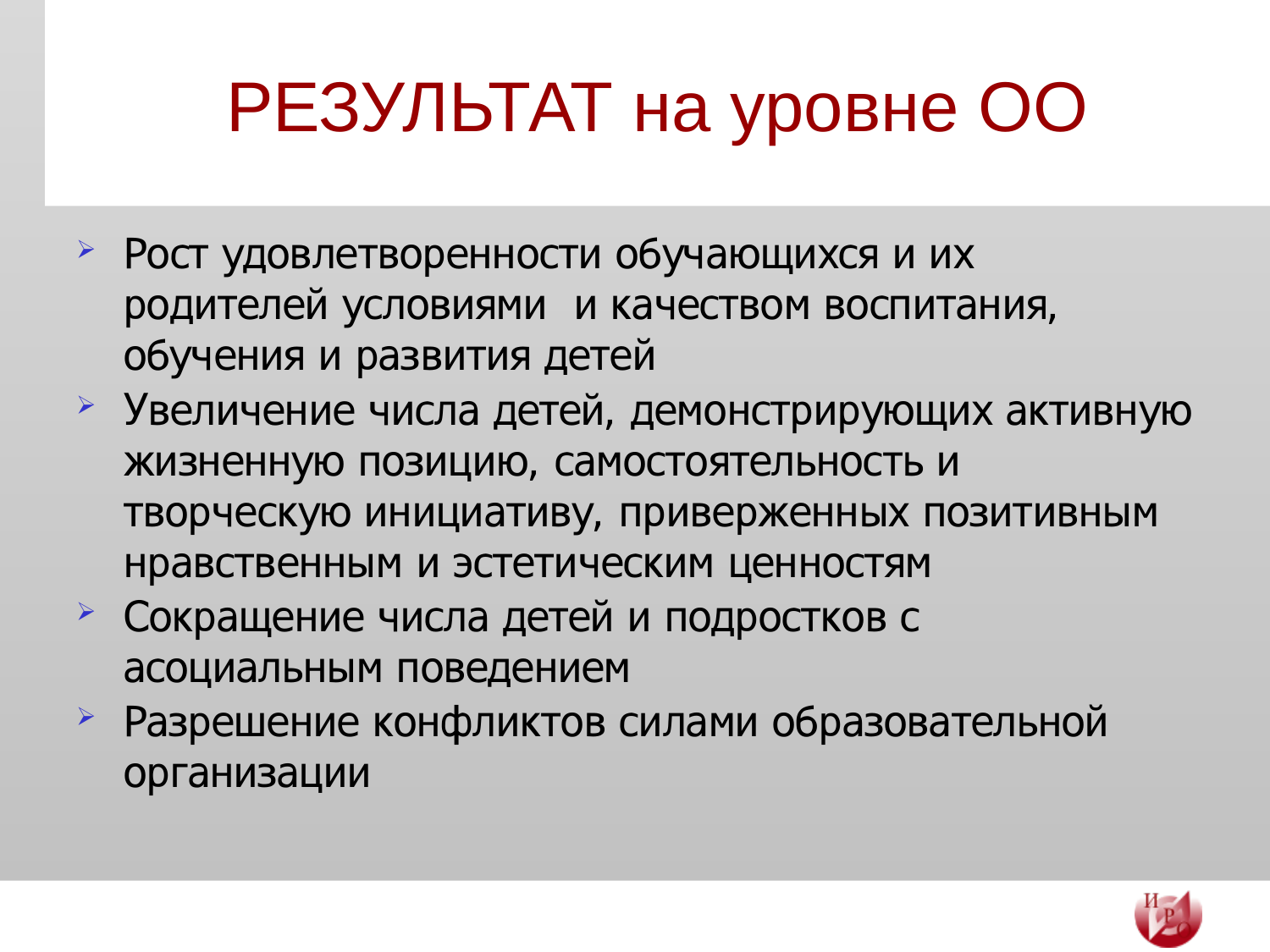

# РЕЗУЛЬТАТ на уровне ОО

Рост удовлетворенности обучающихся и их родителей условиями  и качеством воспитания, обучения и развития детей
Увеличение числа детей, демонстрирующих активную жизненную позицию, самостоятельность и творческую инициативу, приверженных позитивным нравственным и эстетическим ценностям
Сокращение числа детей и подростков с асоциальным поведением
Разрешение конфликтов силами образовательной организации